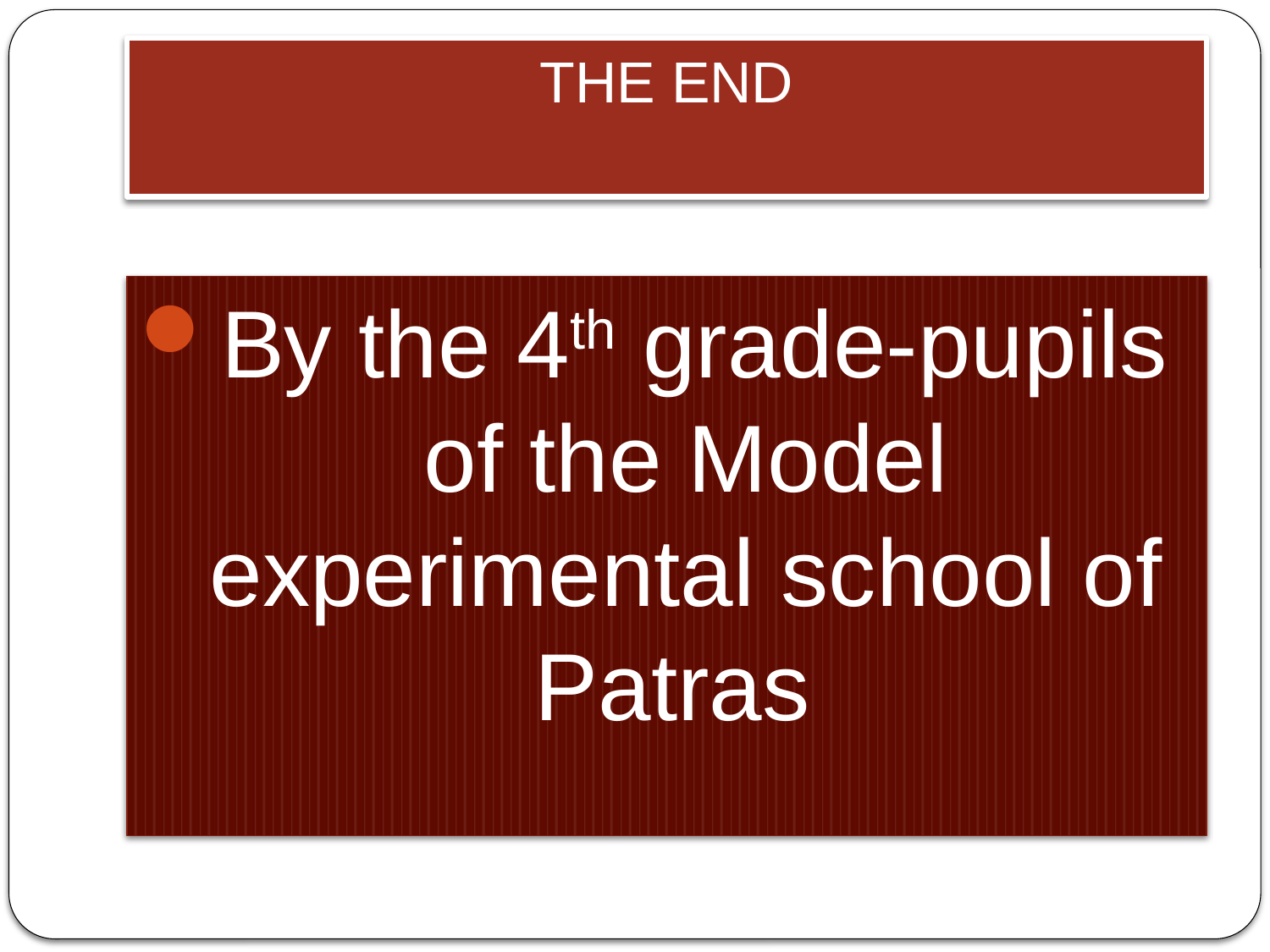

# THE END
By the 4th grade-pupils  of the Model experimental school of Patras